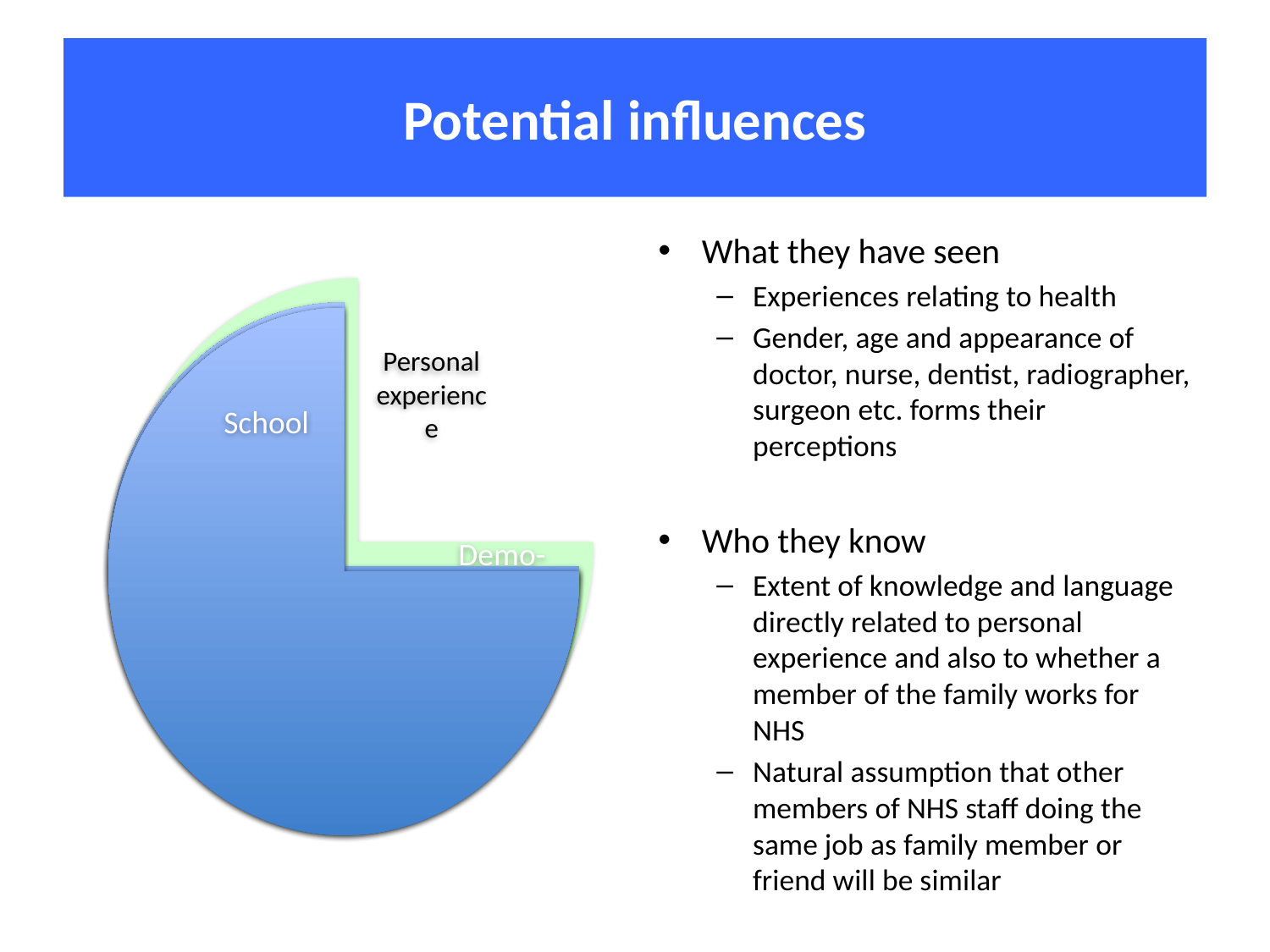

# Potential influences
Demo-graphics
Neighbour-hood
Media / role models
Home/family
School
Personal experience
What they have seen
Experiences relating to health
Gender, age and appearance of doctor, nurse, dentist, radiographer, surgeon etc. forms their perceptions

Who they know
Extent of knowledge and language directly related to personal experience and also to whether a member of the family works for NHS
Natural assumption that other members of NHS staff doing the same job as family member or friend will be similar